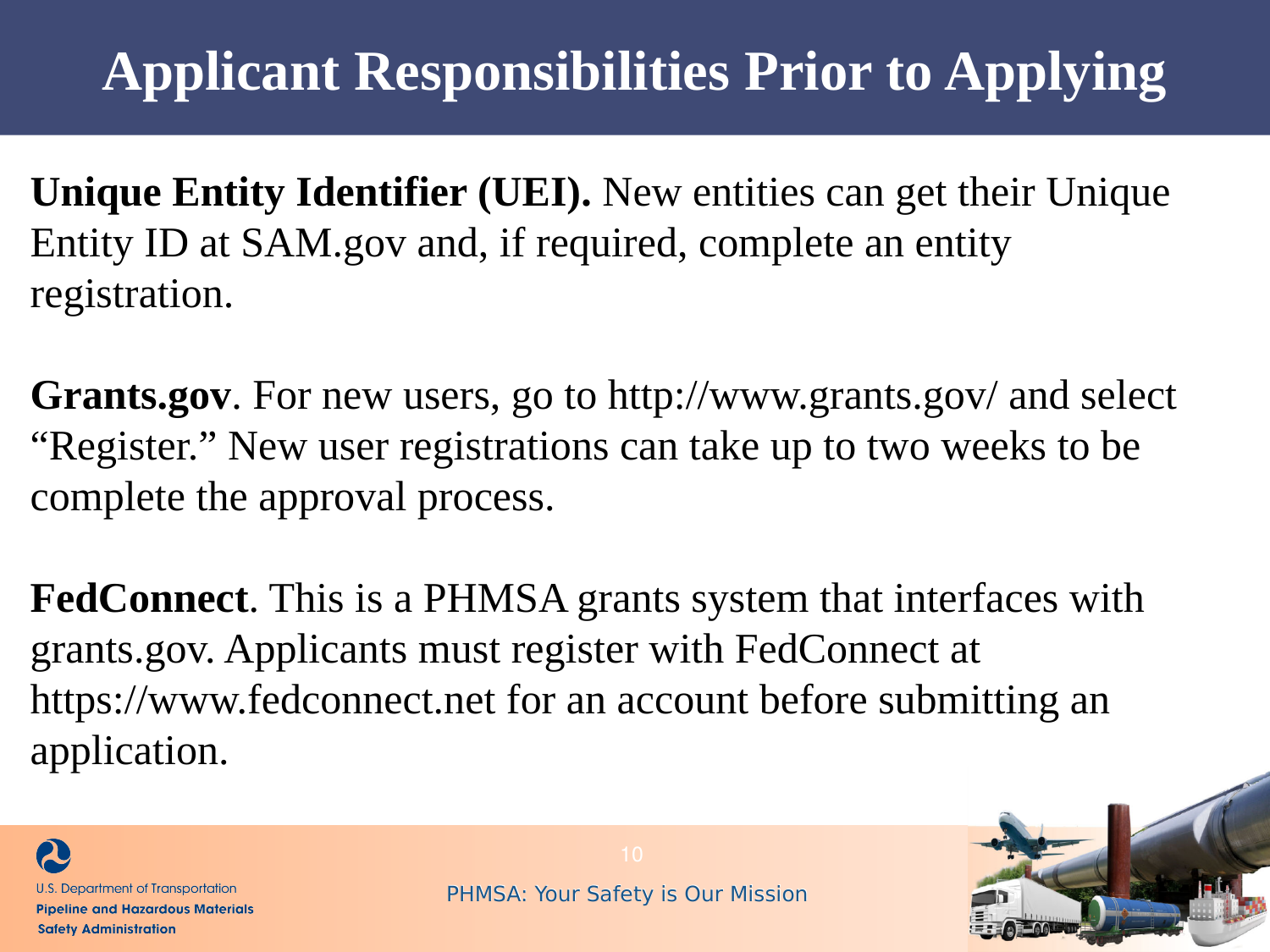

Applicant Responsibilities Prior to Applying
Unique Entity Identifier (UEI). New entities can get their Unique Entity ID at SAM.gov and, if required, complete an entity registration.

Grants.gov. For new users, go to http://www.grants.gov/ and select “Register.” New user registrations can take up to two weeks to be complete the approval process.

FedConnect. This is a PHMSA grants system that interfaces with grants.gov. Applicants must register with FedConnect at https://www.fedconnect.net for an account before submitting an application.